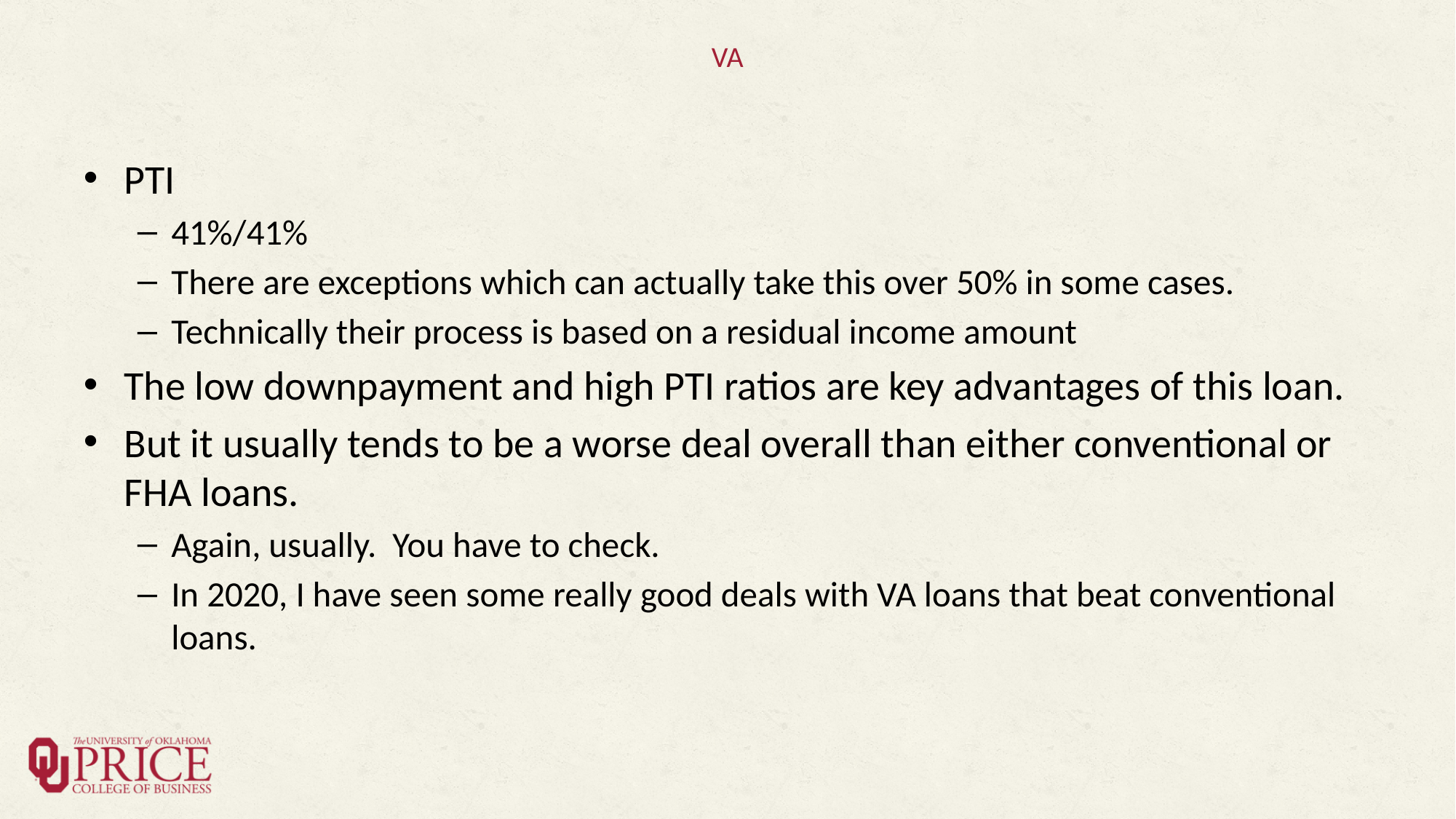

# VA
PTI
41%/41%
There are exceptions which can actually take this over 50% in some cases.
Technically their process is based on a residual income amount
The low downpayment and high PTI ratios are key advantages of this loan.
But it usually tends to be a worse deal overall than either conventional or FHA loans.
Again, usually.  You have to check.
In 2020, I have seen some really good deals with VA loans that beat conventional loans.